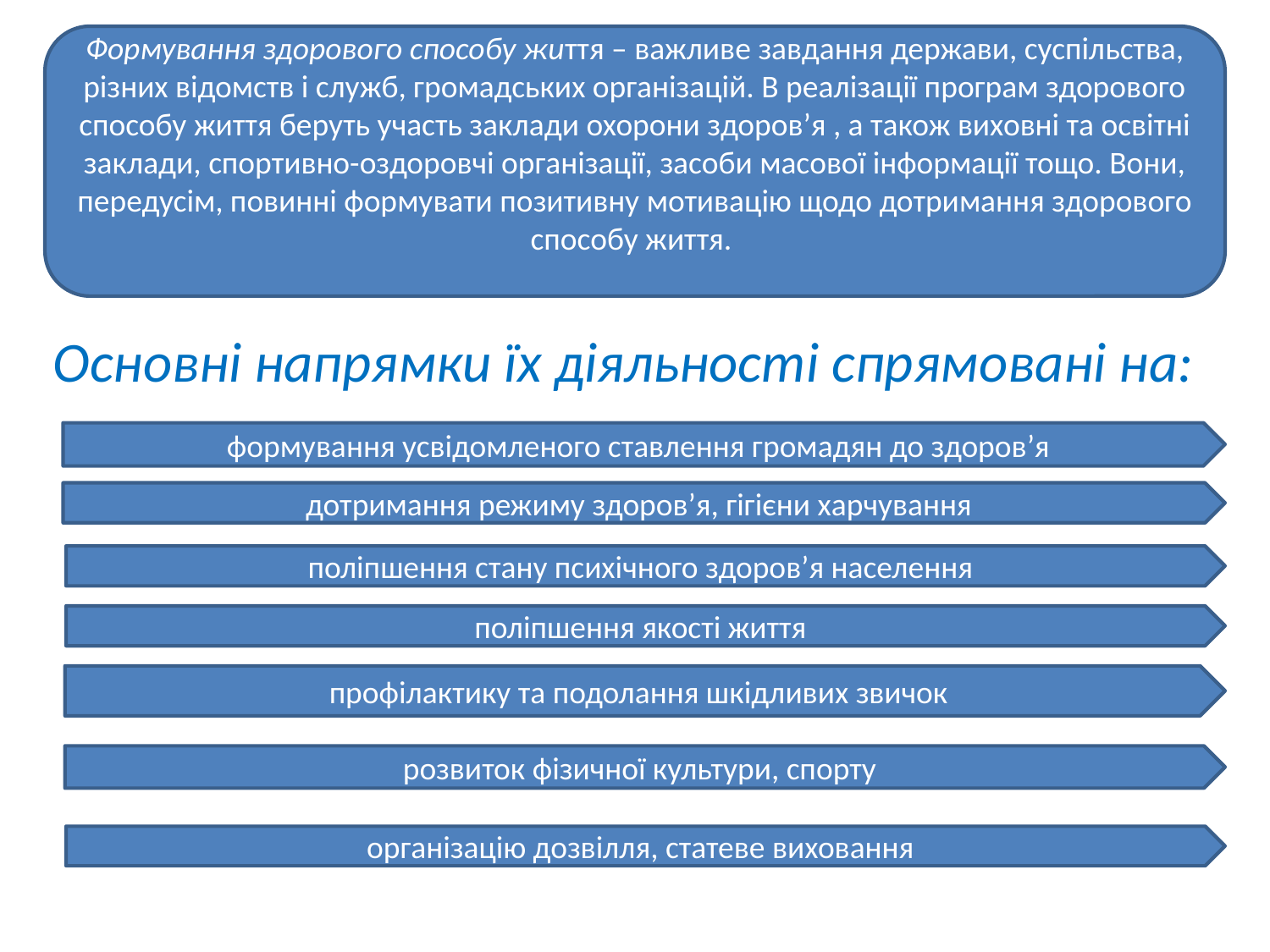

Формування здорового способу життя – важливе завдання держави, суспільства, різних відомств і служб, громадських організацій. В реалізації програм здорового способу життя беруть участь заклади охорони здоров’я , а також виховні та освітні заклади, спортивно-оздоровчі організації, засоби масової інформації тощо. Вони, передусім, повинні формувати позитивну мотивацію щодо дотримання здорового способу життя.

Основні напрямки їх діяльності спрямовані на:

#

формування усвідомленого ставлення громадян до здоров’я

дотримання режиму здоров’я, гігієни харчування
поліпшення стану психічного здоров’я населення
поліпшення якості життя
профілактику та подолання шкідливих звичок
розвиток фізичної культури, спорту
організацію дозвілля, статеве виховання